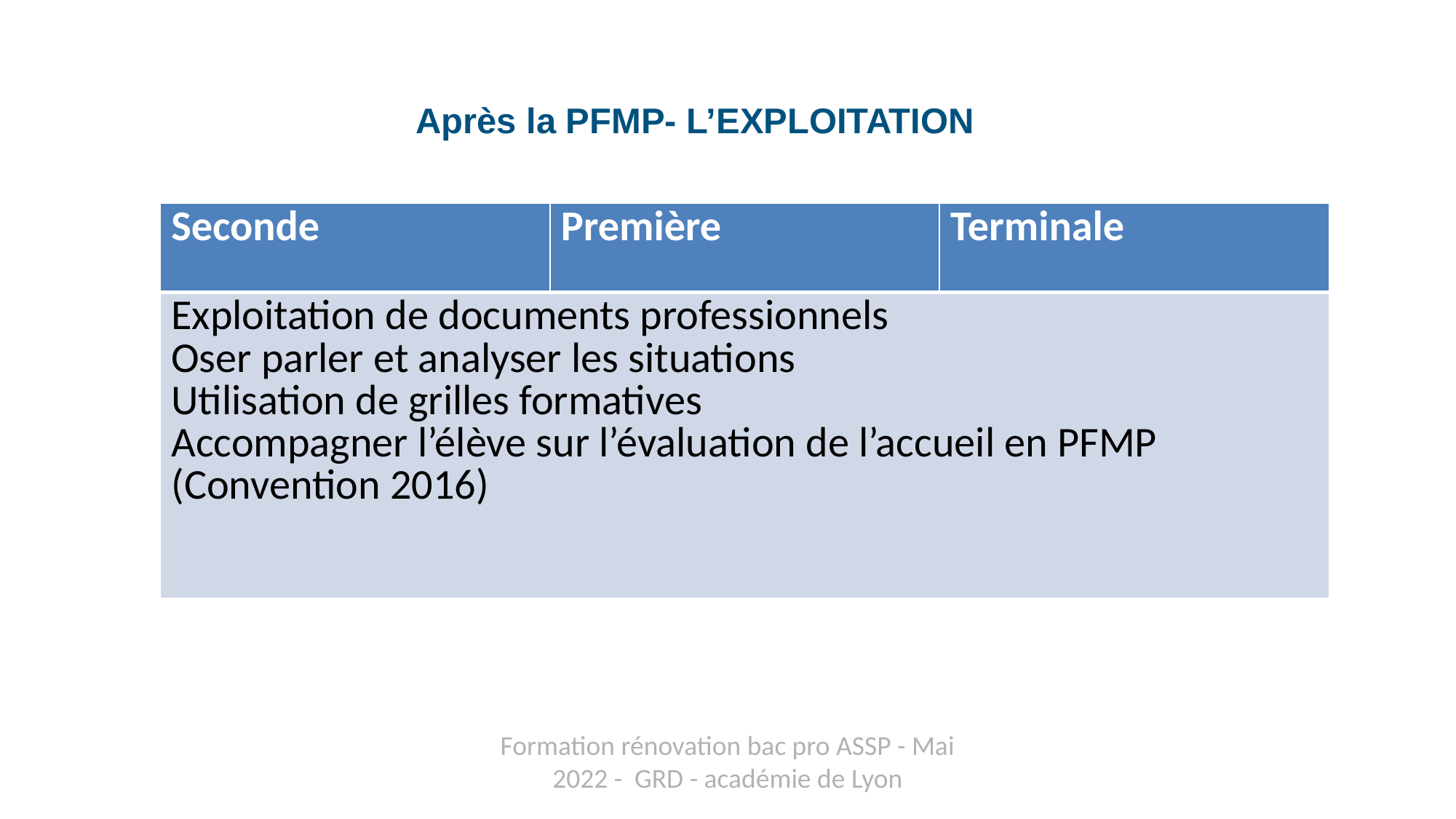

# Après la PFMP- L’EXPLOITATION
| Seconde | Première | Terminale |
| --- | --- | --- |
| Exploitation de documents professionnels Oser parler et analyser les situations Utilisation de grilles formatives Accompagner l’élève sur l’évaluation de l’accueil en PFMP (Convention 2016) |  |  |
Formation rénovation bac pro ASSP - Mai 2022 -  GRD - académie de Lyon